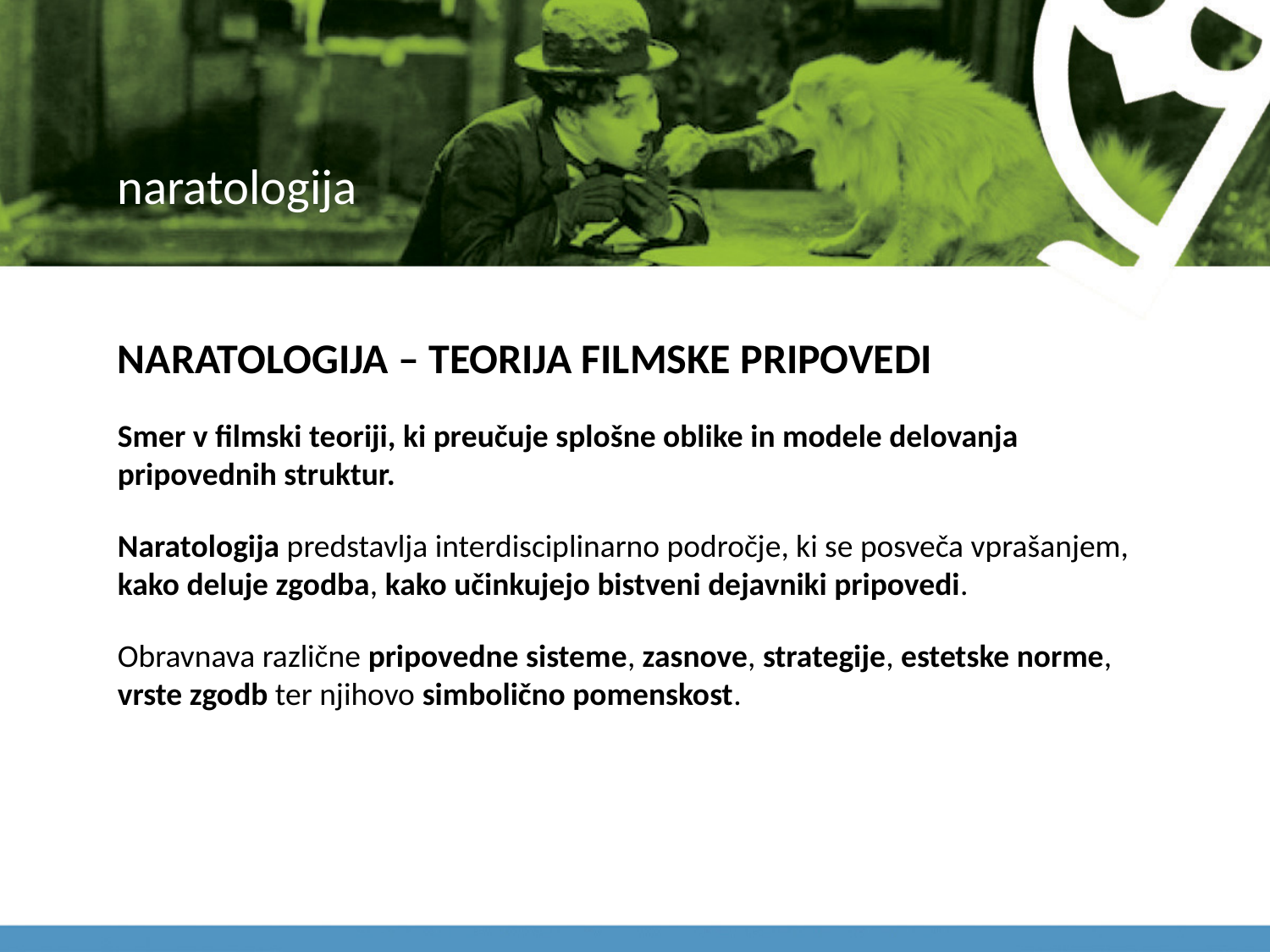

# naratologija

NARATOLOGIJA – TEORIJA FILMSKE PRIPOVEDI

Smer v filmski teoriji, ki preučuje splošne oblike in modele delovanja pripovednih struktur.

Naratologija predstavlja interdisciplinarno področje, ki se posveča vprašanjem, kako deluje zgodba, kako učinkujejo bistveni dejavniki pripovedi.

Obravnava različne pripovedne sisteme, zasnove, strategije, estetske norme, vrste zgodb ter njihovo simbolično pomenskost.